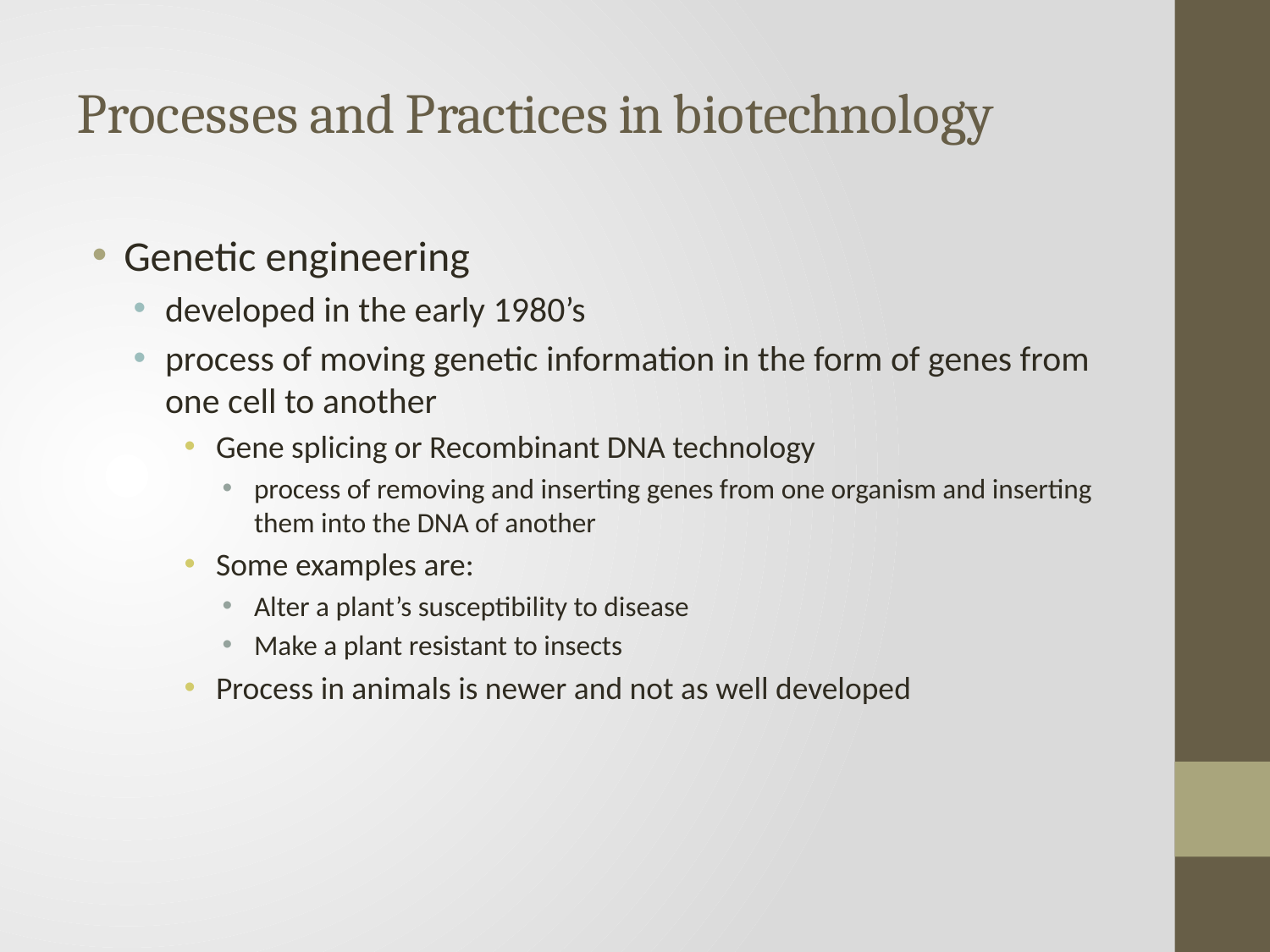

# Processes and Practices in biotechnology
Genetic engineering
developed in the early 1980’s
process of moving genetic information in the form of genes from one cell to another
Gene splicing or Recombinant DNA technology
process of removing and inserting genes from one organism and inserting them into the DNA of another
Some examples are:
Alter a plant’s susceptibility to disease
Make a plant resistant to insects
Process in animals is newer and not as well developed